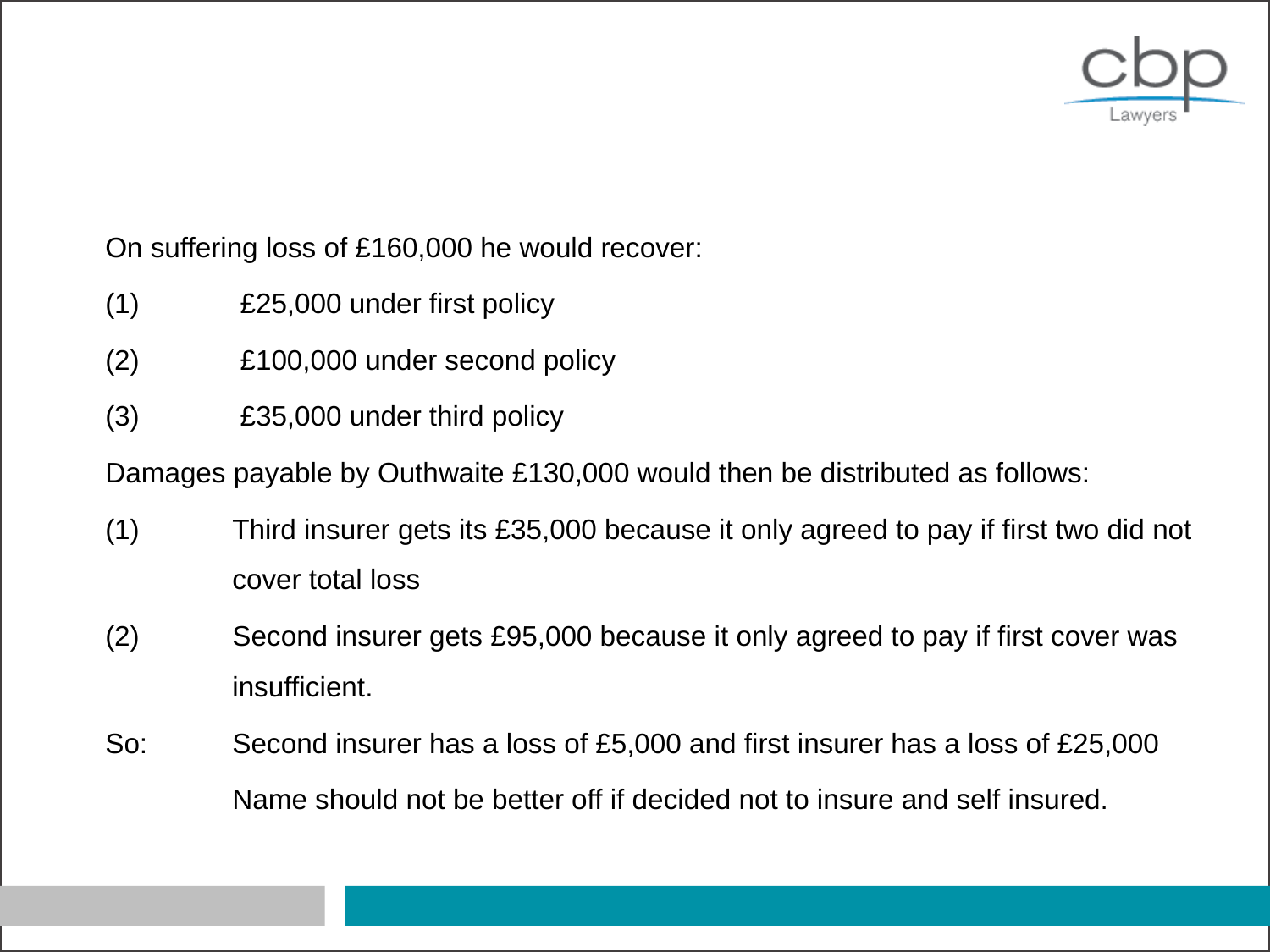

#
	On suffering loss of £160,000 he would recover:
	(1)	 £25,000 under first policy
	(2)	 £100,000 under second policy
	(3)	 £35,000 under third policy
	Damages payable by Outhwaite £130,000 would then be distributed as follows:
	(1)	Third insurer gets its £35,000 because it only agreed to pay if first two did not 	cover total loss
	(2)	Second insurer gets £95,000 because it only agreed to pay if first cover was 	insufficient.
	So:	Second insurer has a loss of £5,000 and first insurer has a loss of £25,000
		Name should not be better off if decided not to insure and self insured.